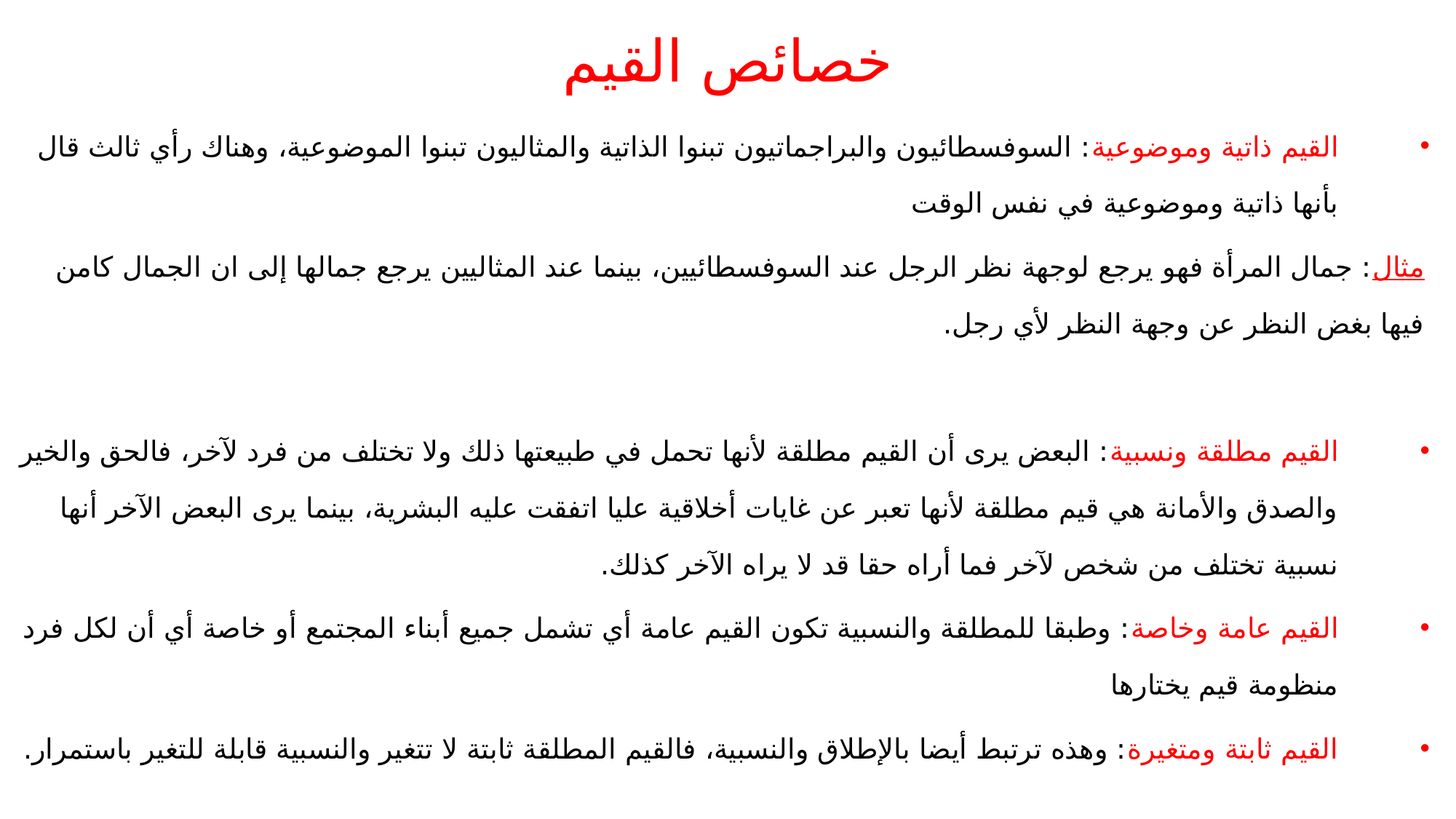

# خصائص القيم
القيم ذاتية وموضوعية: السوفسطائيون والبراجماتيون تبنوا الذاتية والمثاليون تبنوا الموضوعية، وهناك رأي ثالث قال بأنها ذاتية وموضوعية في نفس الوقت
مثال: جمال المرأة فهو يرجع لوجهة نظر الرجل عند السوفسطائيين، بينما عند المثاليين يرجع جمالها إلى ان الجمال كامن فيها بغض النظر عن وجهة النظر لأي رجل.

القيم مطلقة ونسبية: البعض يرى أن القيم مطلقة لأنها تحمل في طبيعتها ذلك ولا تختلف من فرد لآخر، فالحق والخير والصدق والأمانة هي قيم مطلقة لأنها تعبر عن غايات أخلاقية عليا اتفقت عليه البشرية، بينما يرى البعض الآخر أنها نسبية تختلف من شخص لآخر فما أراه حقا قد لا يراه الآخر كذلك.
القيم عامة وخاصة: وطبقا للمطلقة والنسبية تكون القيم عامة أي تشمل جميع أبناء المجتمع أو خاصة أي أن لكل فرد منظومة قيم يختارها
القيم ثابتة ومتغيرة: وهذه ترتبط أيضا بالإطلاق والنسبية، فالقيم المطلقة ثابتة لا تتغير والنسبية قابلة للتغير باستمرار.